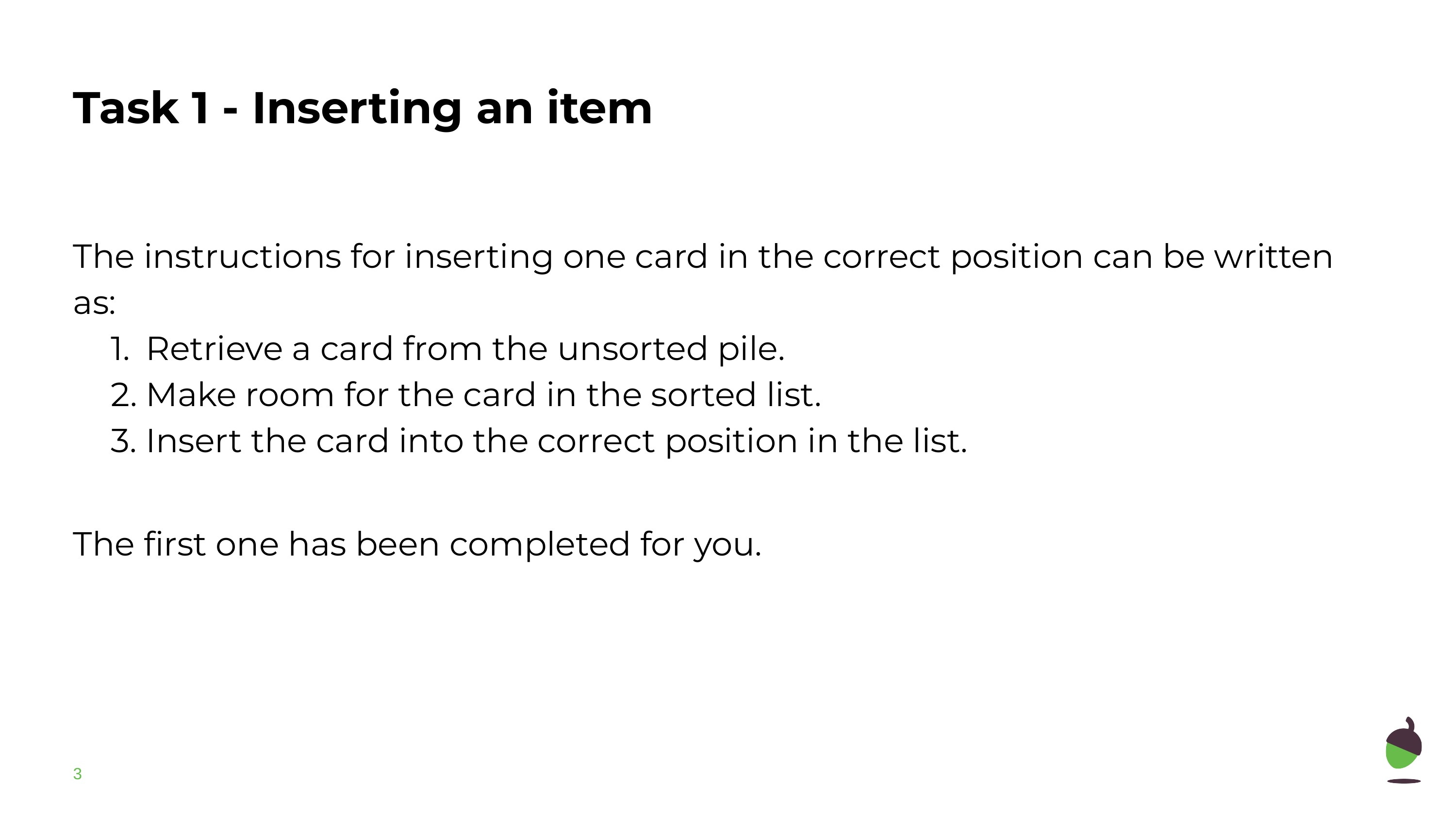

# Task 1 - Inserting an item

The instructions for inserting one card in the correct position can be written as:
Retrieve a card from the unsorted pile.
Make room for the card in the sorted list.
Insert the card into the correct position in the list.

The first one has been completed for you.

3